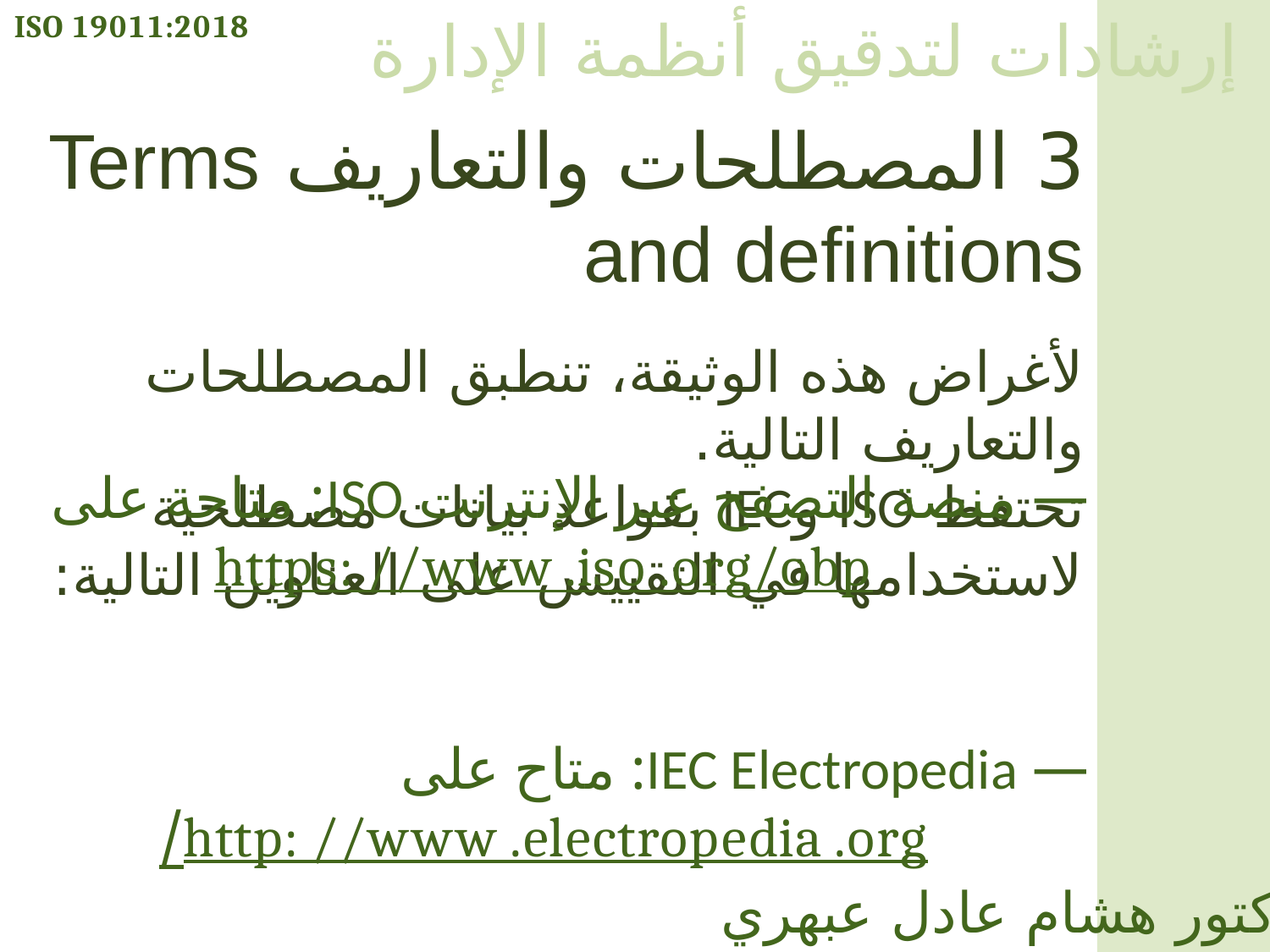

ISO 19011:2018
إرشادات لتدقيق أنظمة الإدارة

3 المصطلحات والتعاريف Terms and definitions

لأغراض هذه الوثيقة، تنطبق المصطلحات والتعاريف التالية.
تحتفظ ISO وIEC بقواعد بيانات مصطلحية لاستخدامها في التقييس على العناوين التالية:
— منصة التصفح عبر الإنترنت ISO: متاحة على
 https: //www .iso .org/obp

— IEC Electropedia: متاح على
 http: //www .electropedia .org/

الدكتور هشام عادل عبهري